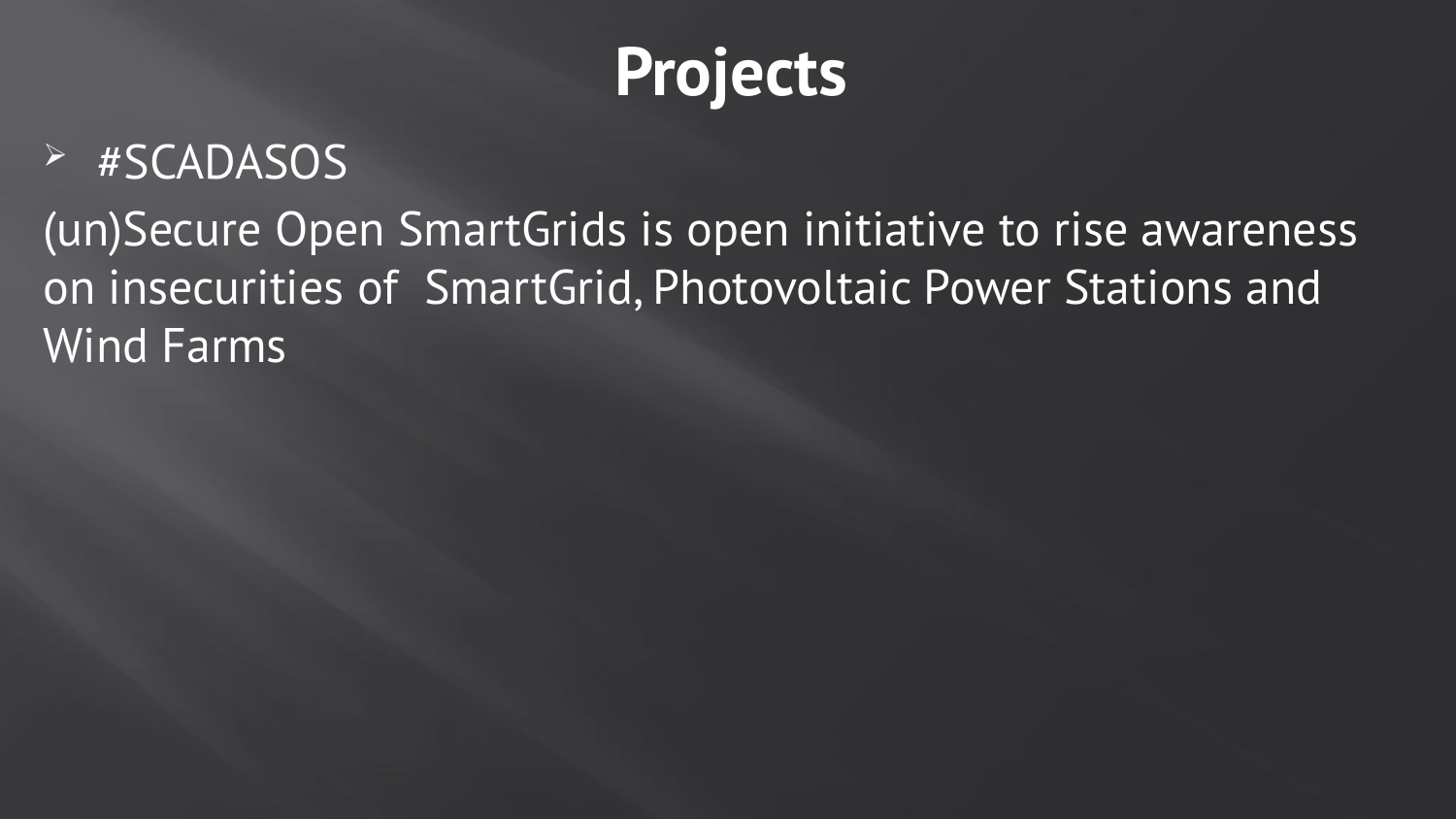

# Projects
#SCADASOS
(un)Secure Open SmartGrids is open initiative to rise awareness on insecurities of  SmartGrid, Photovoltaic Power Stations and Wind Farms